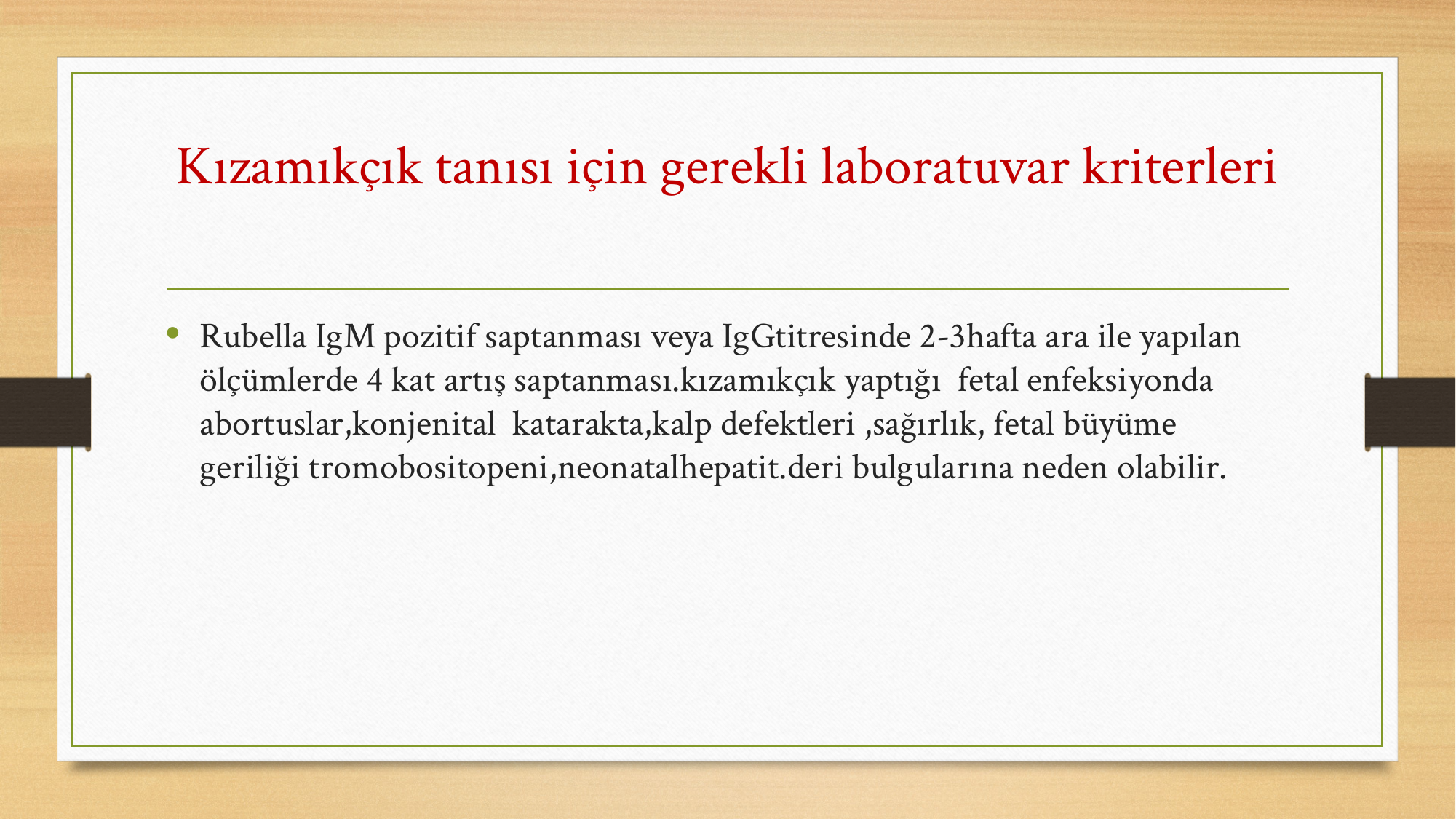

# Kızamıkçık tanısı için gerekli laboratuvar kriterleri
Rubella IgM pozitif saptanması veya IgGtitresinde 2-3hafta ara ile yapılan ölçümlerde 4 kat artış saptanması.kızamıkçık yaptığı  fetal enfeksiyonda abortuslar,konjenital  katarakta,kalp defektleri ,sağırlık, fetal büyüme geriliği tromobositopeni,neonatalhepatit.deri bulgularına neden olabilir.